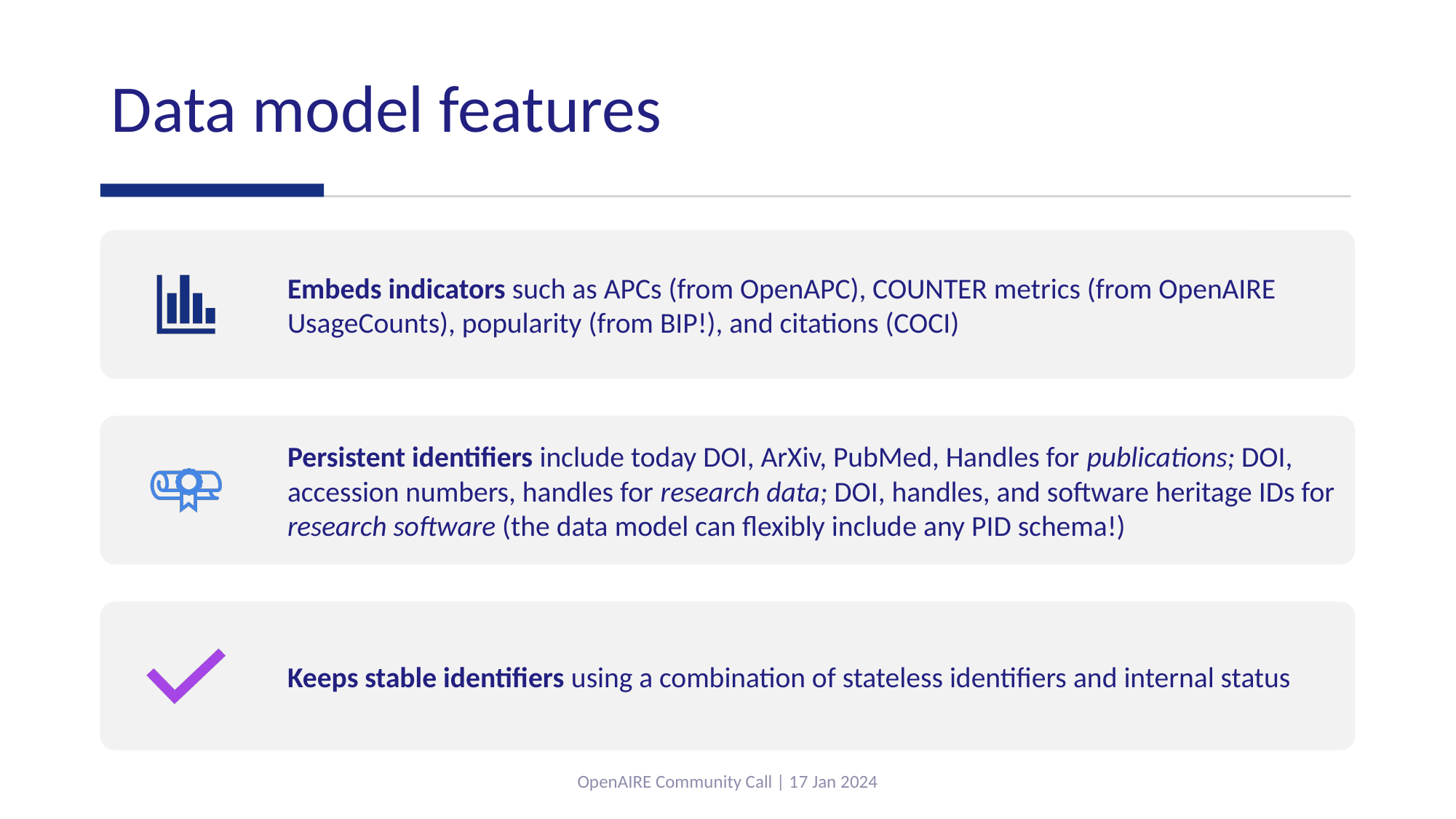

# Data model features

Embeds indicators such as APCs (from OpenAPC), COUNTER metrics (from OpenAIRE UsageCounts), popularity (from BIP!), and citations (COCI)
Persistent identifiers include today DOI, ArXiv, PubMed, Handles for publications; DOI, accession numbers, handles for research data; DOI, handles, and software heritage IDs for research software (the data model can flexibly include any PID schema!)
Keeps stable identifiers using a combination of stateless identifiers and internal status
OpenAIRE Community Call | 17 Jan 2024